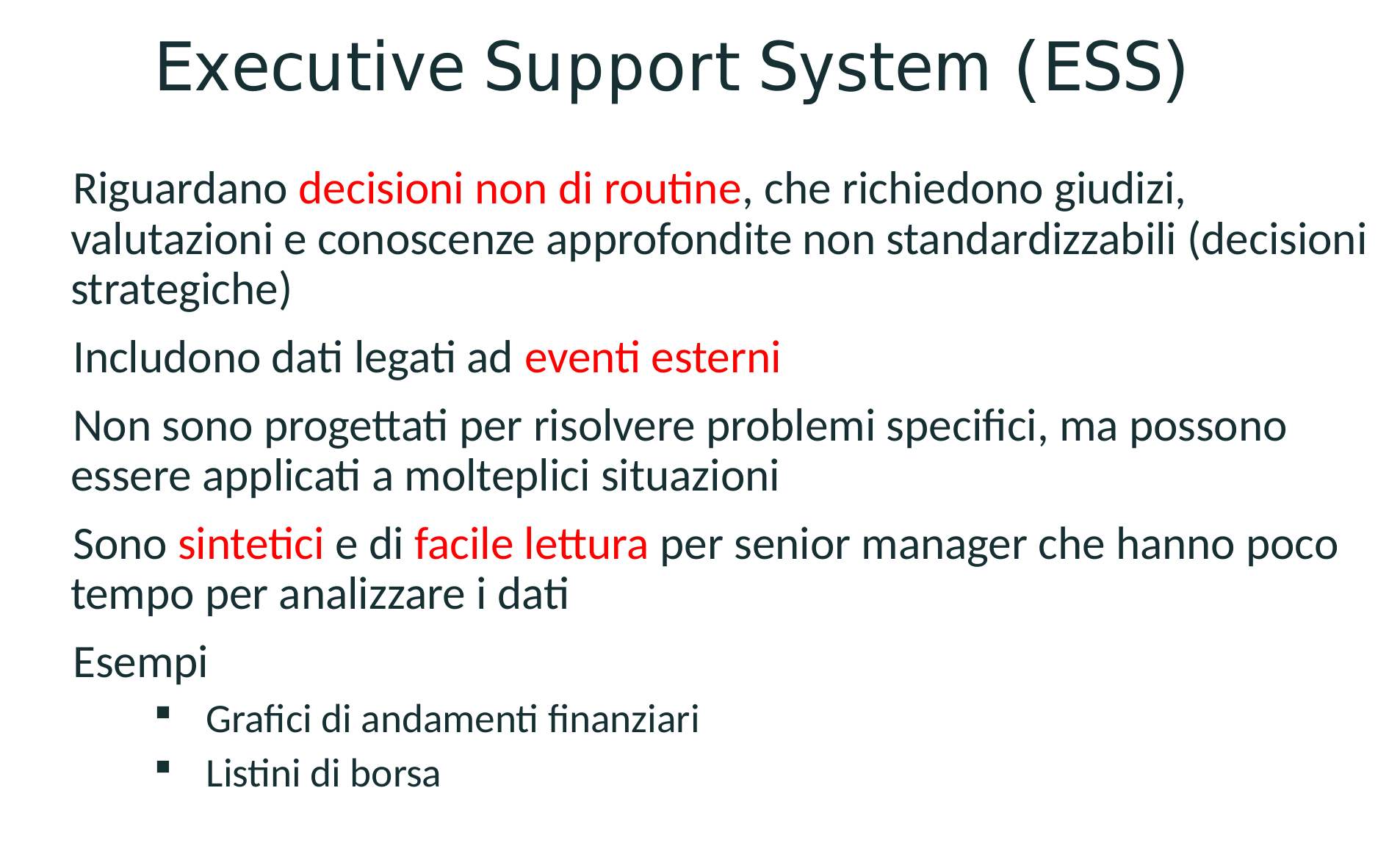

# Executive Support System (ESS)
Riguardano decisioni non di routine, che richiedono giudizi, valutazioni e conoscenze approfondite non standardizzabili (decisioni strategiche)
Includono dati legati ad eventi esterni
Non sono progettati per risolvere problemi specifici, ma possono essere applicati a molteplici situazioni
Sono sintetici e di facile lettura per senior manager che hanno poco tempo per analizzare i dati
Esempi
Grafici di andamenti finanziari
Listini di borsa